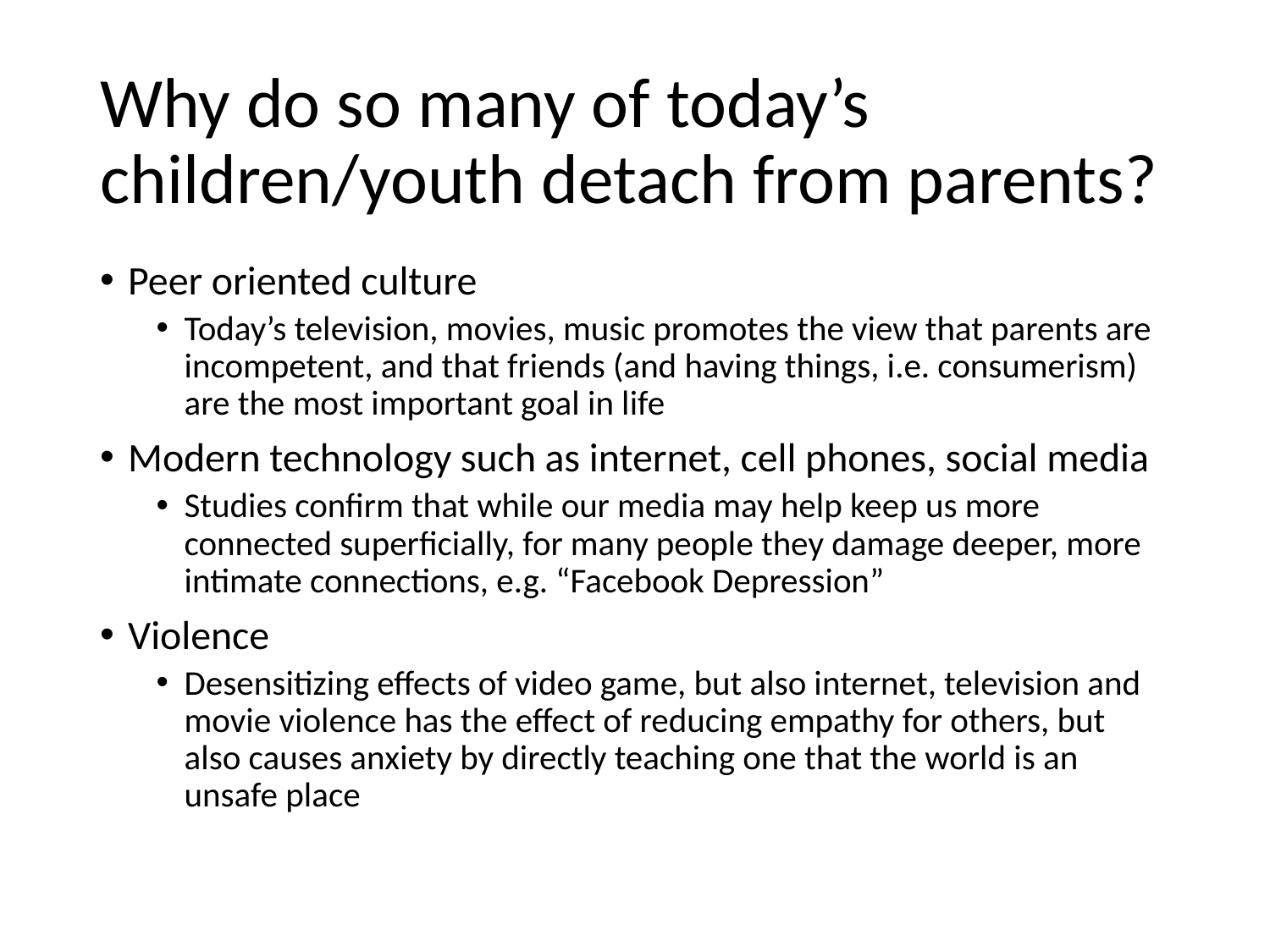

# Why do so many of today’s children/youth detach from parents?
Peer oriented culture
Today’s television, movies, music promotes the view that parents are incompetent, and that friends (and having things, i.e. consumerism) are the most important goal in life
Modern technology such as internet, cell phones, social media
Studies confirm that while our media may help keep us more connected superficially, for many people they damage deeper, more intimate connections, e.g. “Facebook Depression”
Violence
Desensitizing effects of video game, but also internet, television and movie violence has the effect of reducing empathy for others, but also causes anxiety by directly teaching one that the world is an unsafe place